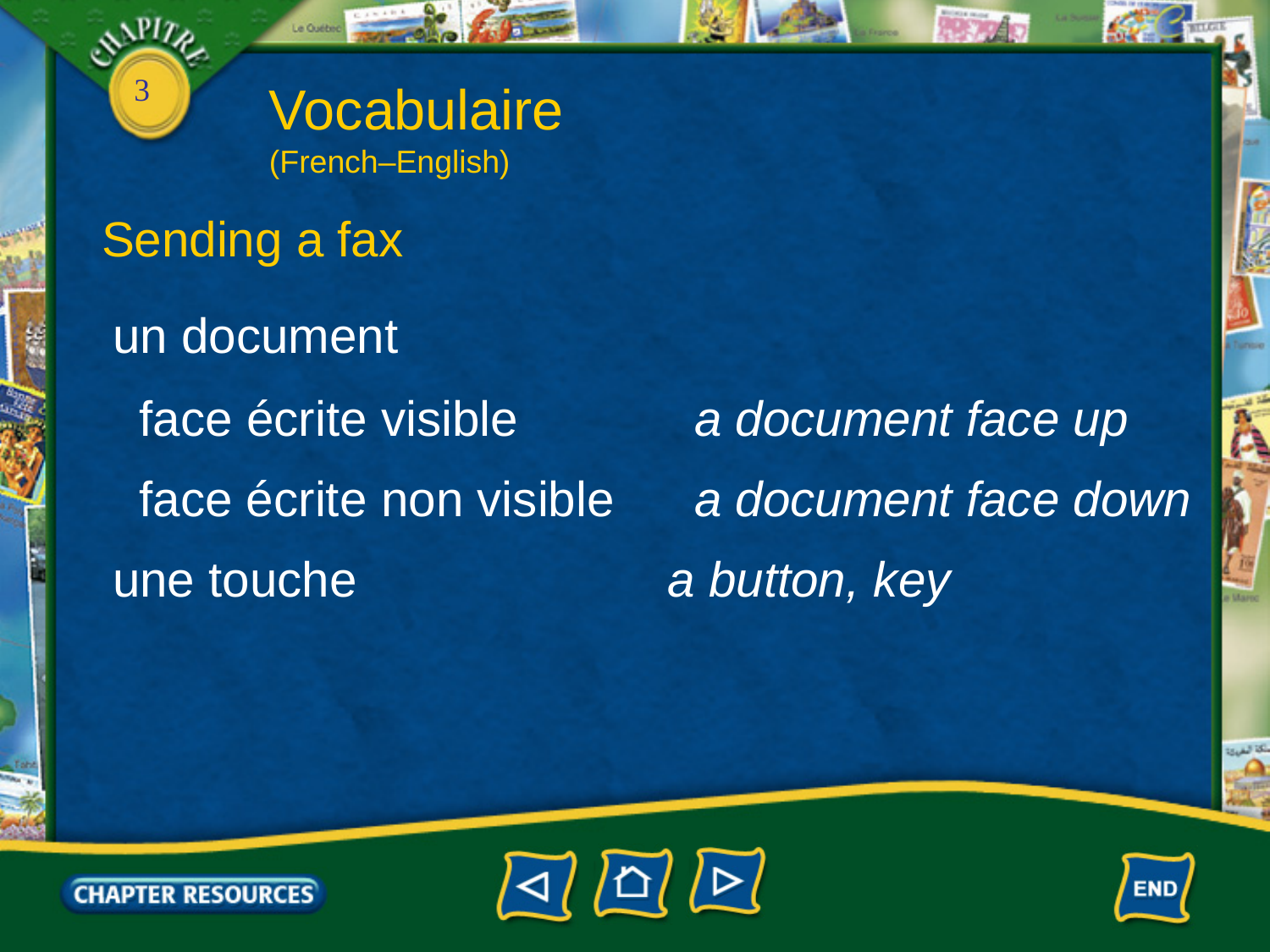

Vocabulaire
(French–English)
Sending a fax
un document
face écrite visible
a document face up
face écrite non visible
a document face down
une touche
a button, key